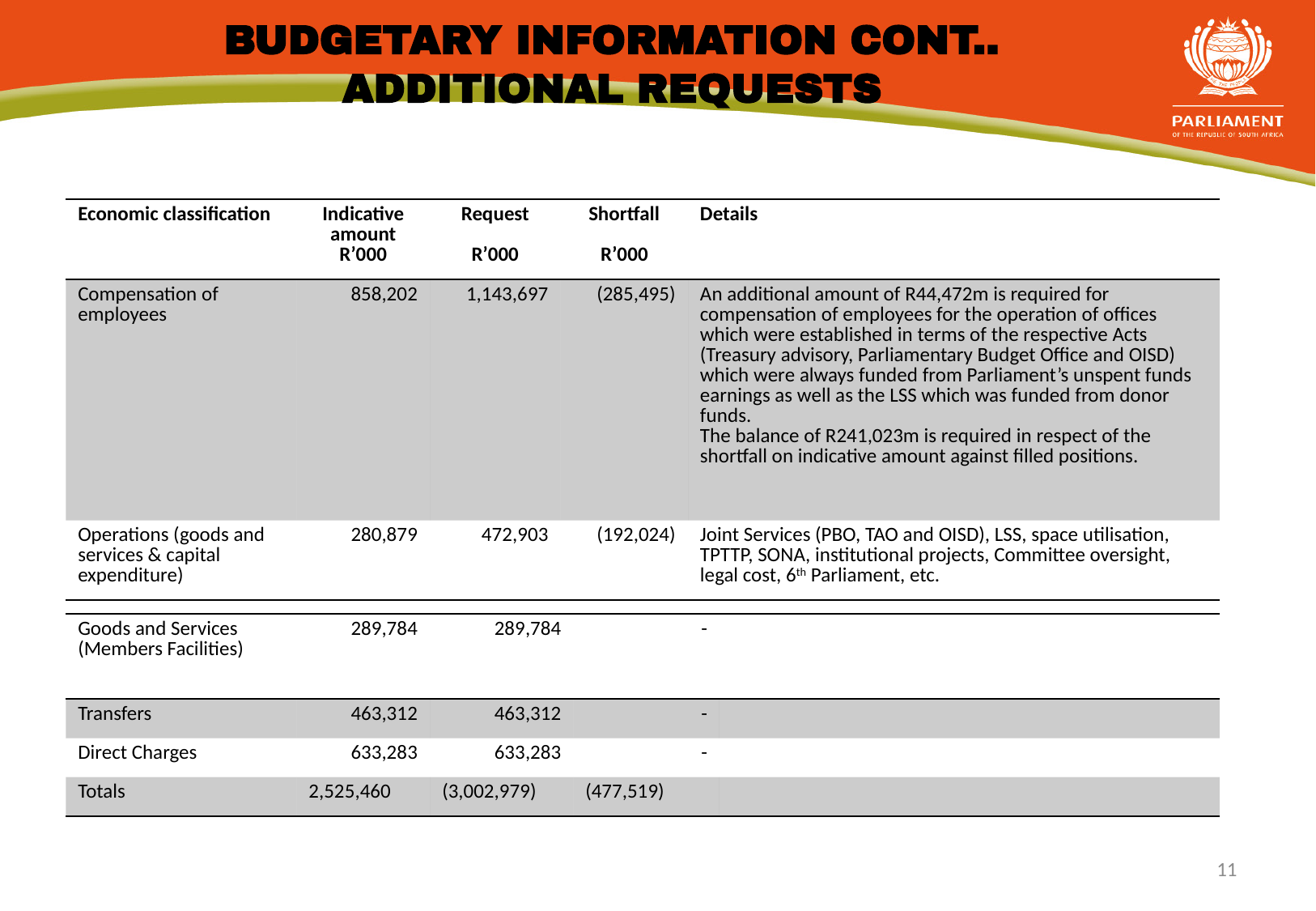

# BUDGETARY INFORMATION CONT.. ADDITIONAL REQUESTS
| Economic classification | Indicative amount R’000 | Request R’000 | Shortfall R’000 | Details |
| --- | --- | --- | --- | --- |
| Compensation of employees | 858,202 | 1,143,697 | (285,495) | An additional amount of R44,472m is required for compensation of employees for the operation of offices which were established in terms of the respective Acts (Treasury advisory, Parliamentary Budget Office and OISD) which were always funded from Parliament’s unspent funds earnings as well as the LSS which was funded from donor funds. The balance of R241,023m is required in respect of the shortfall on indicative amount against filled positions. |
| Operations (goods and services & capital expenditure) | 280,879 | 472,903 | (192,024) | Joint Services (PBO, TAO and OISD), LSS, space utilisation, TPTTP, SONA, institutional projects, Committee oversight, legal cost, 6th Parliament, etc. |
| Goods and Services (Members Facilities) | 289,784 | 289,784 | - |  |
| --- | --- | --- | --- | --- |
| Transfers | 463,312 | 463,312 | - |  |
| Direct Charges | 633,283 | 633,283 | - |  |
| Totals | 2,525,460 | (3,002,979) | (477,519) |  |
11